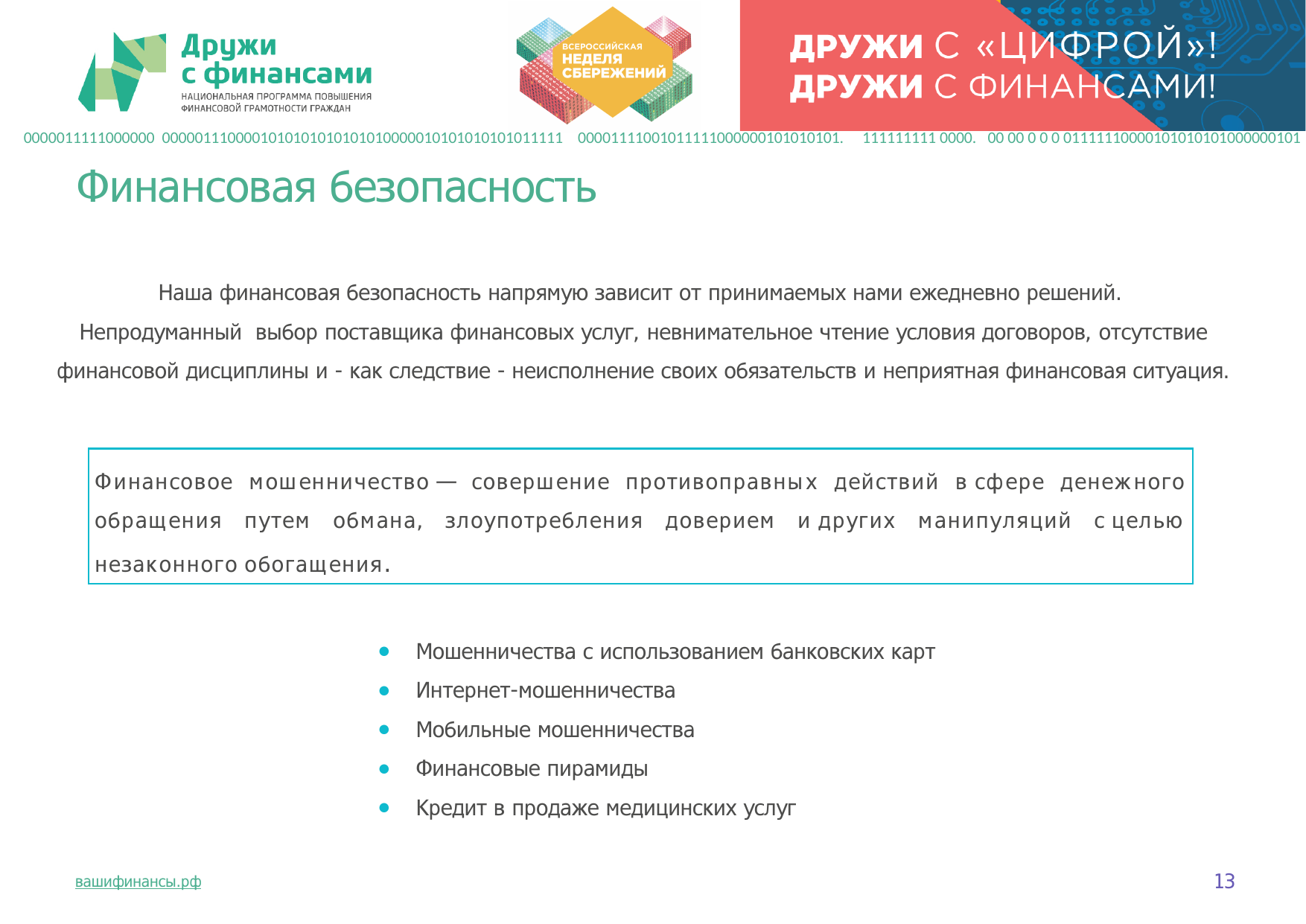

0000011111000000  0000011100001010101010101010000010101010101011111    00001111001011111000000101010101.     111111111 0000.   00 00 0 0 0 01111110000101010101000000101
# Финансовая безопасность
Наша финансовая безопасность напрямую зависит от принимаемых нами ежедневно решений.
Непродуманный  выбор поставщика финансовых услуг, невнимательное чтение условия договоров, отсутствие финансовой дисциплины и - как следствие - неисполнение своих обязательств и неприятная финансовая ситуация.
Финансовое мошенничество — совершение противоправных действий в сфере денежного обращения путем обмана, злоупотребления доверием и других манипуляций с целью незаконного обогащения.
Мошенничества с использованием банковских карт
Интернет-мошенничества
Мобильные мошенничества
Финансовые пирамиды
Кредит в продаже медицинских услуг
13